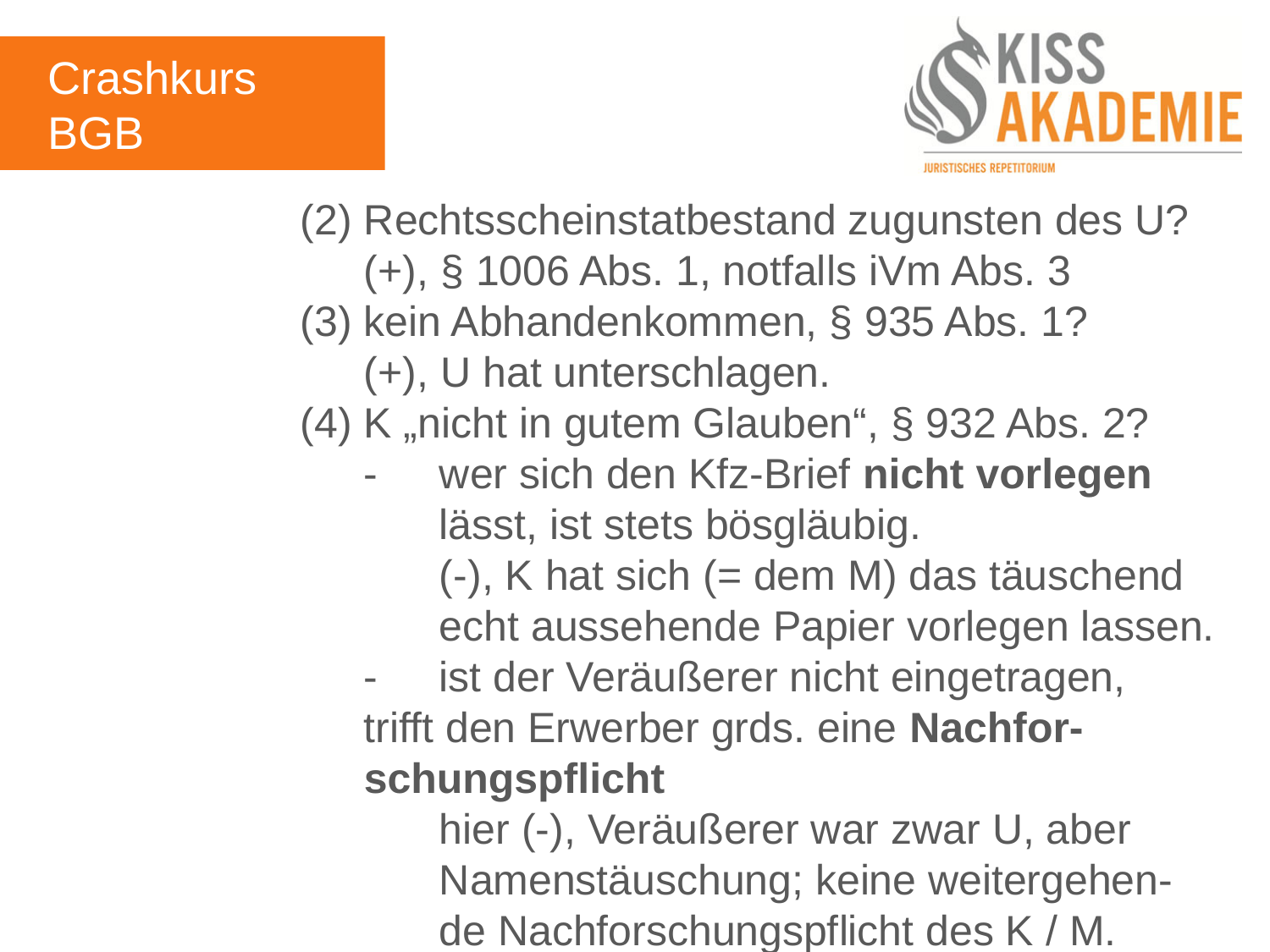

Crashkurs BGB
2. Tag
					(2)	Rechtsscheinstatbestand zugunsten des U?
						(+), § 1006 Abs. 1, notfalls iVm Abs. 3
					(3)	kein Abhandenkommen, § 935 Abs. 1?
						(+), U hat unterschlagen.
					(4)	K „nicht in gutem Glauben“, § 932 Abs. 2?
						-	wer sich den Kfz-Brief nicht vorlegen								lässt, ist stets bösgläubig.
							(-), K hat sich (= dem M) das täuschend							echt aussehende Papier vorlegen lassen.
						-	ist der Veräußerer nicht eingetragen,							trifft den Erwerber grds. eine Nachfor-							schungspflicht
							hier (-), Veräußerer war zwar U, aber								Namenstäuschung; keine weitergehen-							de Nachforschungspflicht des K / M.